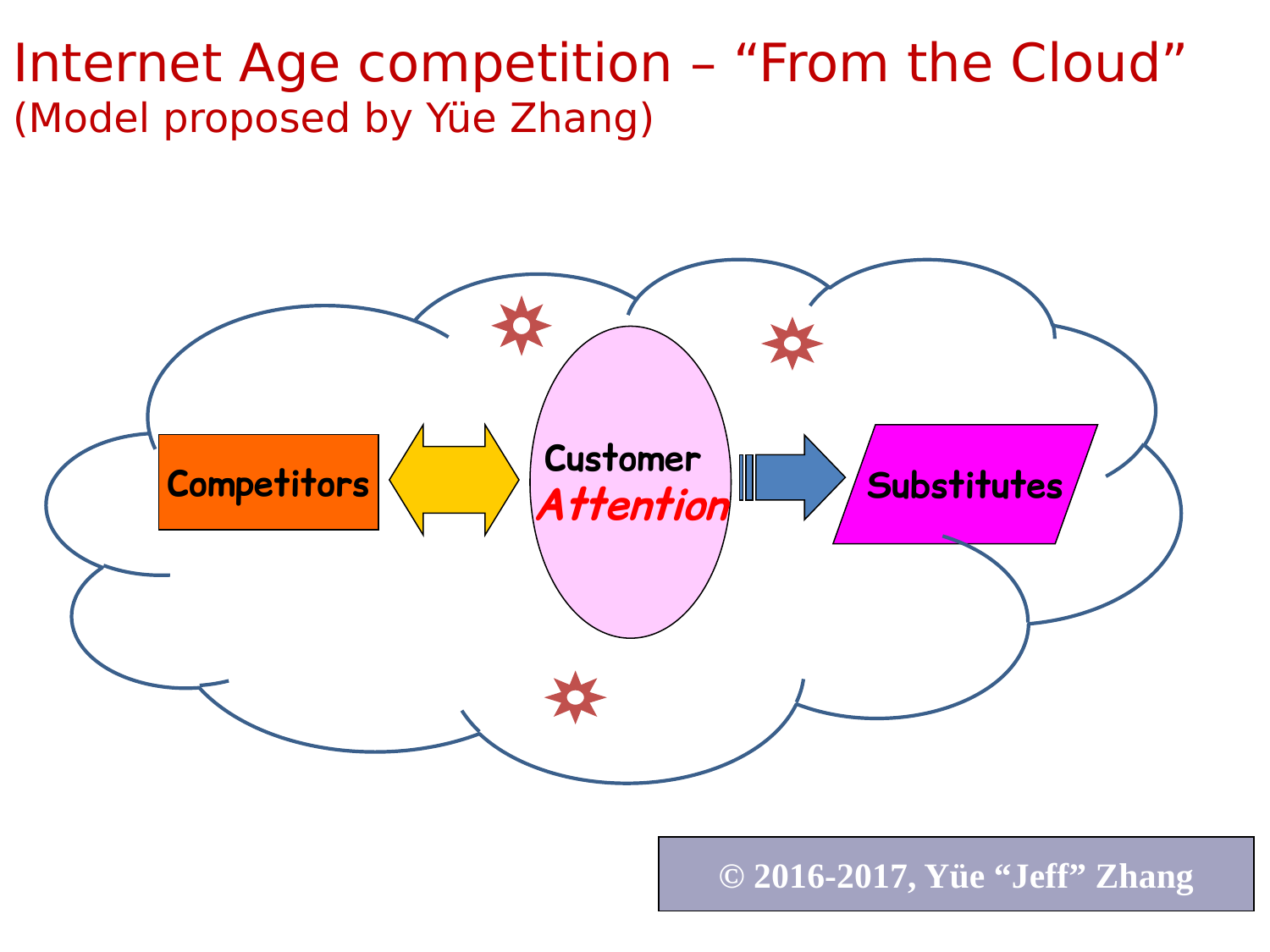

# Internet Age competition – “From the Cloud” (Model proposed by Yüe Zhang)

Customer
Attention

Substitutes
Competitors

© 2016-2017, Yüe “Jeff” Zhang